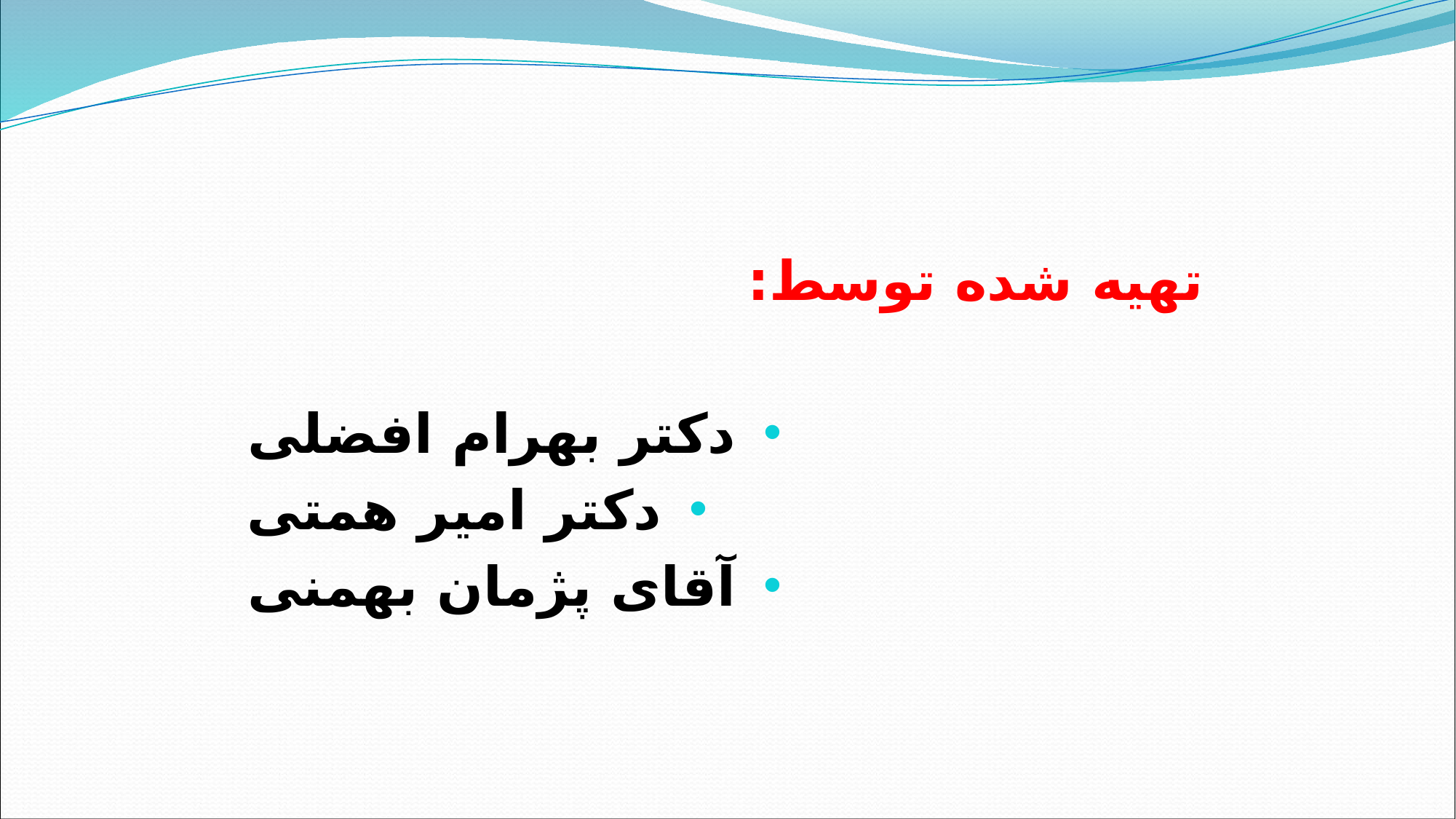

تهیه شده توسط:

دکتر بهرام افضلی
دکتر امیر همتی
آقای پژمان بهمنی